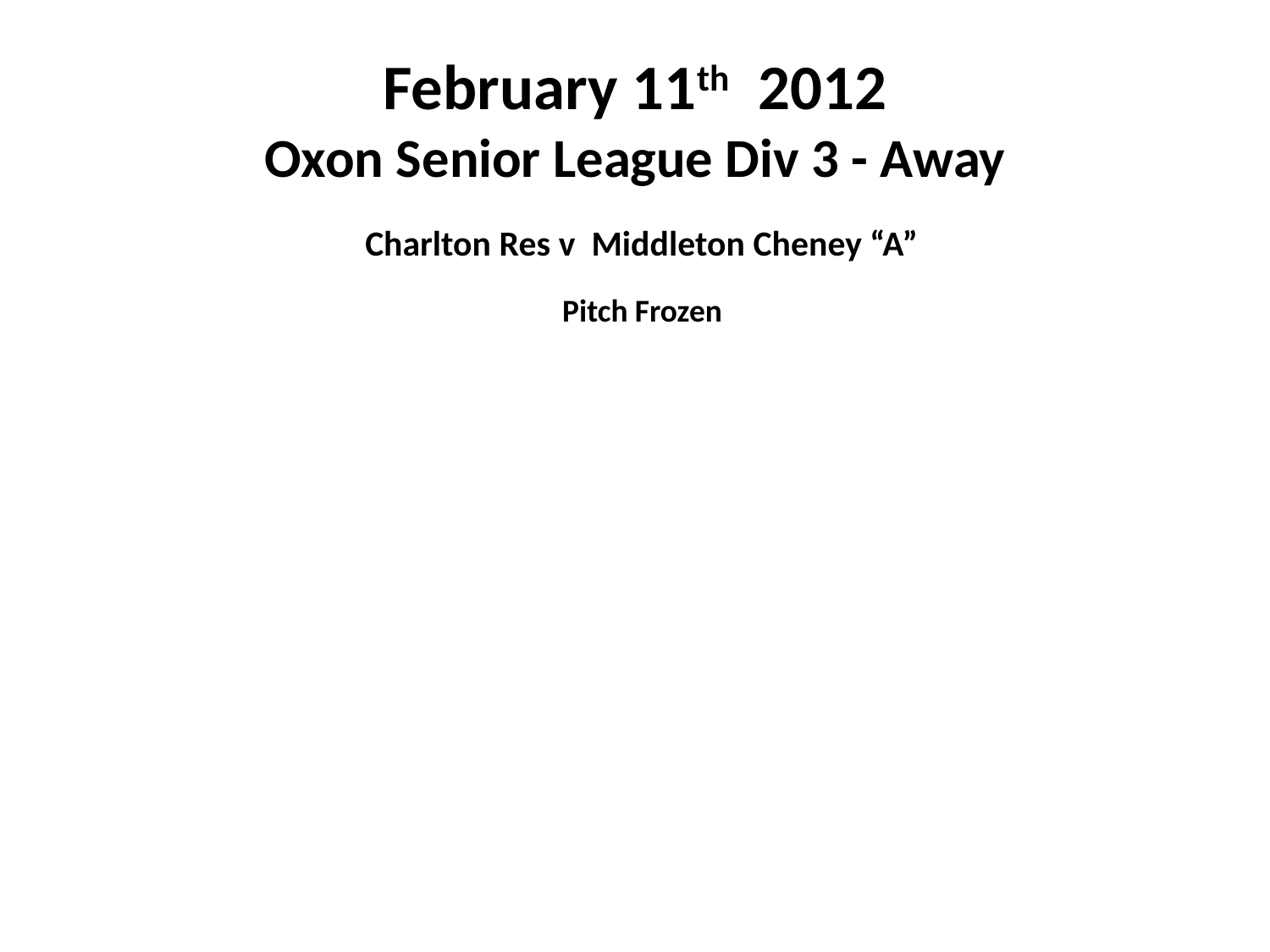

# February 11th  2012 Oxon Senior League Div 3 - Away
   Charlton Res v  Middleton Cheney “A”

				        Pitch Frozen